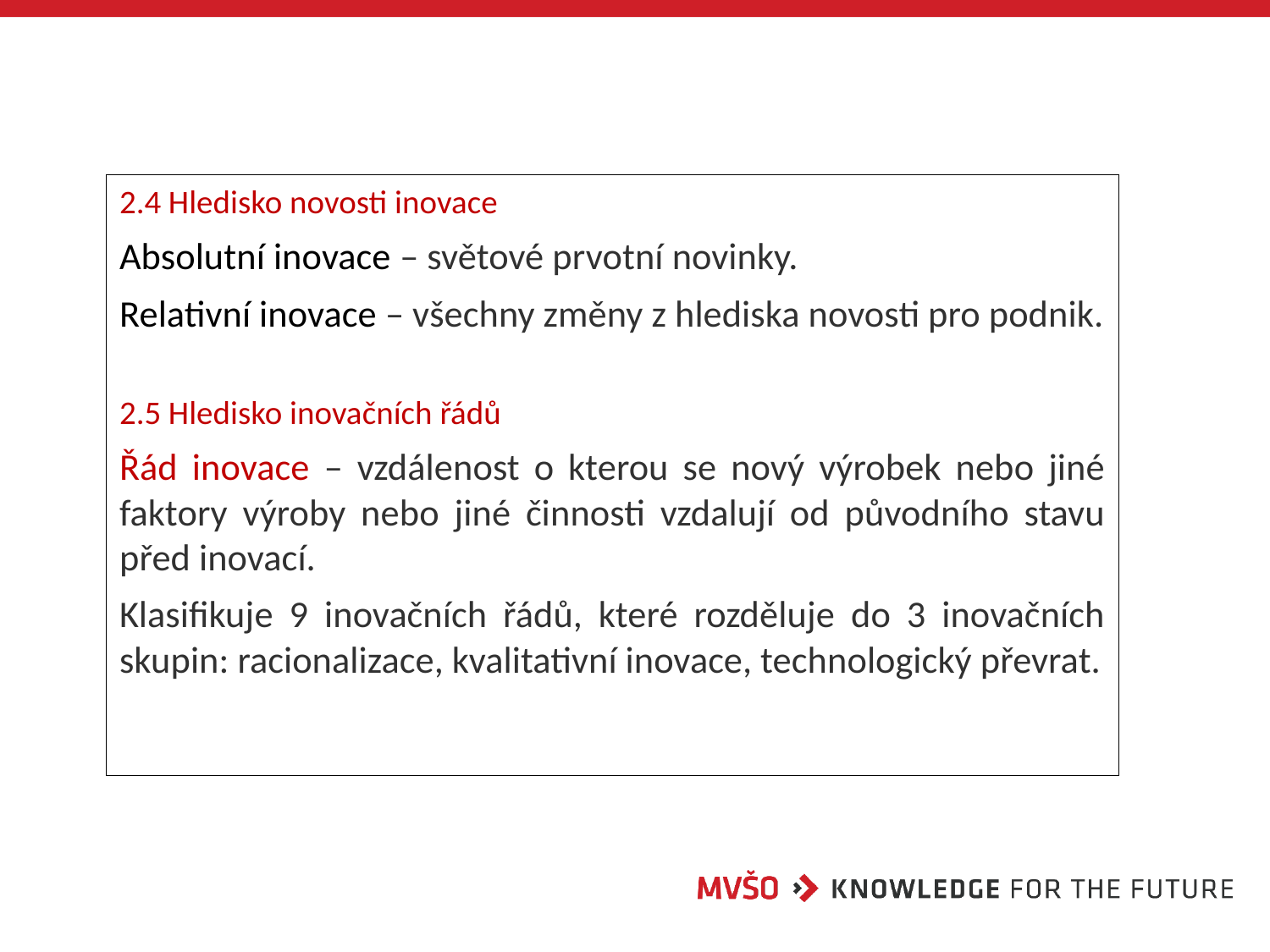

2.4 Hledisko novosti inovace
Absolutní inovace – světové prvotní novinky.
Relativní inovace – všechny změny z hlediska novosti pro podnik.

2.5 Hledisko inovačních řádů
Řád inovace – vzdálenost o kterou se nový výrobek nebo jiné faktory výroby nebo jiné činnosti vzdalují od původního stavu před inovací.
Klasifikuje 9 inovačních řádů, které rozděluje do 3 inovačních skupin: racionalizace, kvalitativní inovace, technologický převrat.